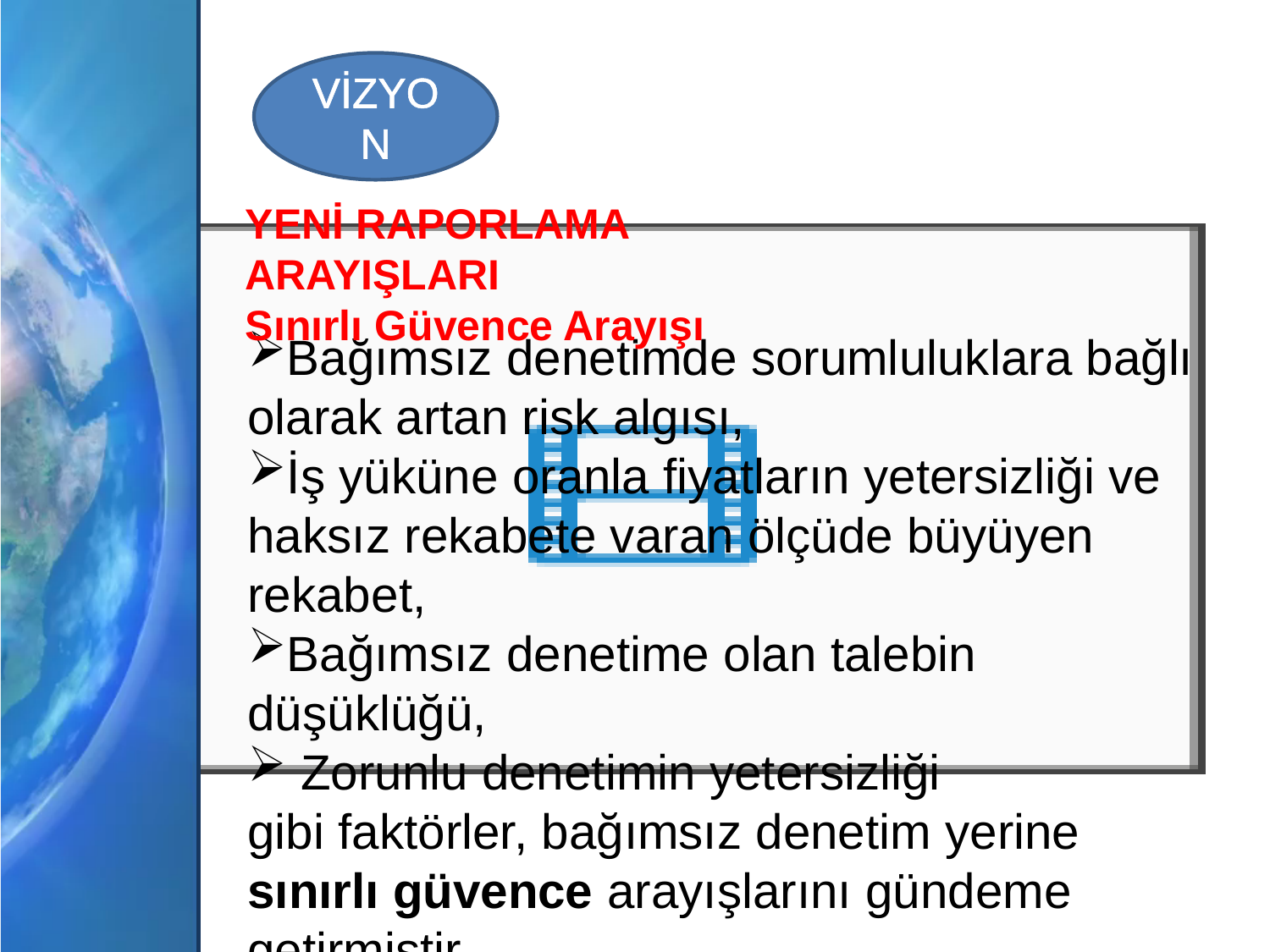

VİZYON

YENİ RAPORLAMA ARAYIŞLARI
Sınırlı Güvence Arayışı

Bağımsız denetimde sorumluluklara bağlı olarak artan risk algısı,
İş yüküne oranla fiyatların yetersizliği ve haksız rekabete varan ölçüde büyüyen rekabet,
Bağımsız denetime olan talebin düşüklüğü,
 Zorunlu denetimin yetersizliği
gibi faktörler, bağımsız denetim yerine sınırlı güvence arayışlarını gündeme getirmiştir.